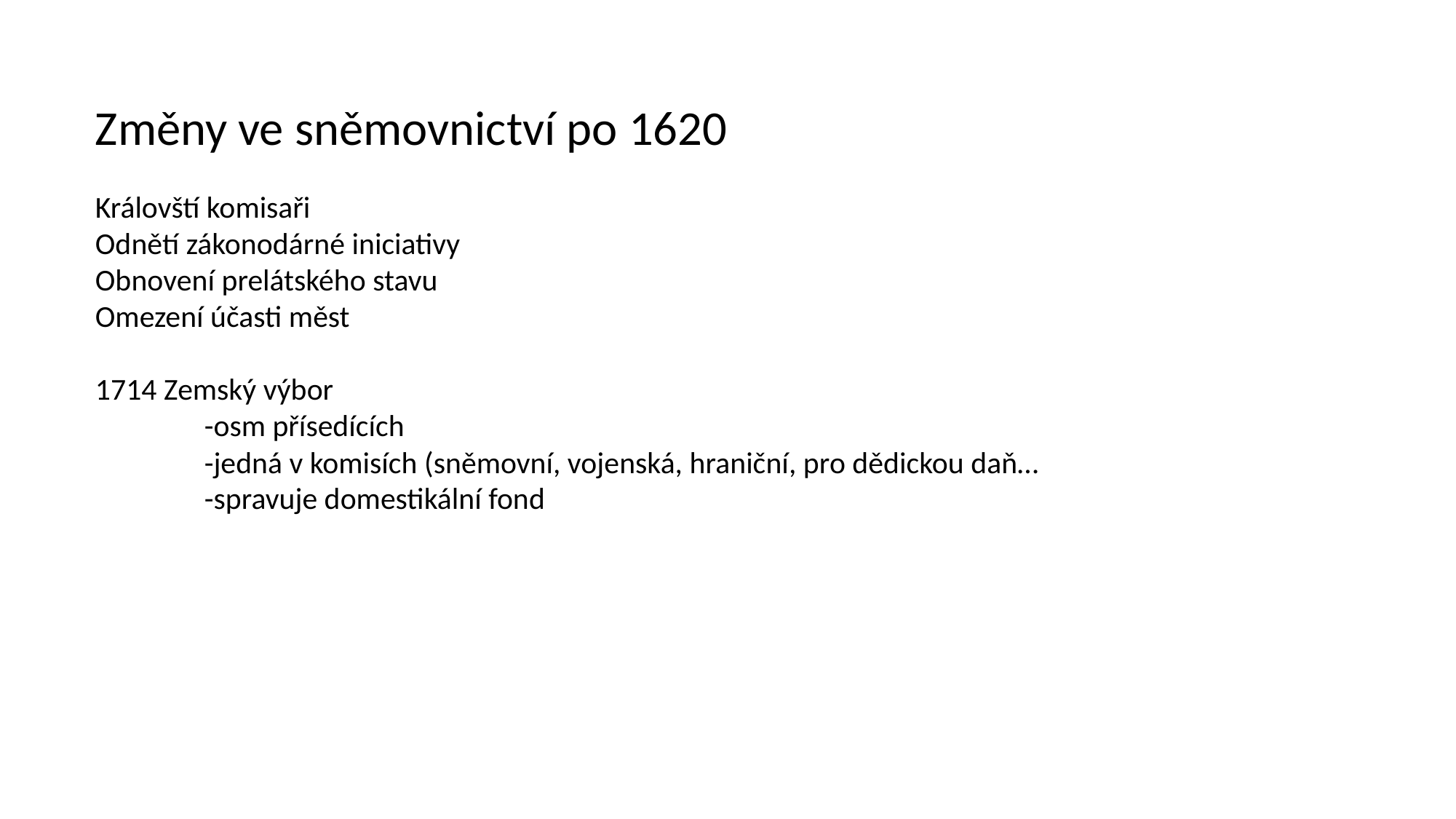

Změny ve sněmovnictví po 1620

Královští komisaři
Odnětí zákonodárné iniciativy
Obnovení prelátského stavu
Omezení účasti měst

1714 Zemský výbor
	-osm přísedících
	-jedná v komisích (sněmovní, vojenská, hraniční, pro dědickou daň…
	-spravuje domestikální fond